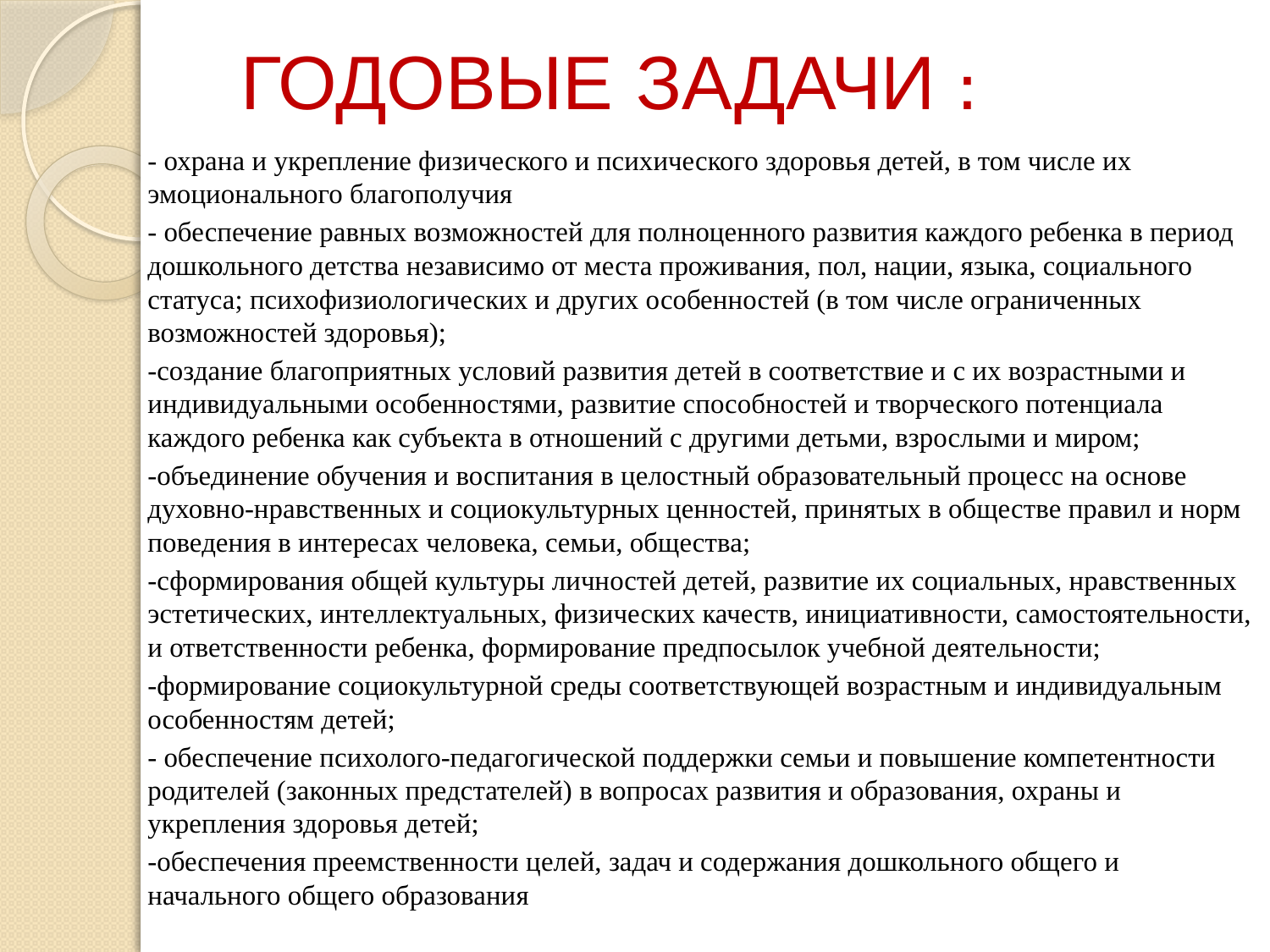

# ГОДОВЫЕ ЗАДАЧИ :
- охрана и укрепление физического и психического здоровья детей, в том числе их эмоционального благополучия
- обеспечение равных возможностей для полноценного развития каждого ребенка в период дошкольного детства независимо от места проживания, пол, нации, языка, социального статуса; психофизиологических и других особенностей (в том числе ограниченных возможностей здоровья);
-создание благоприятных условий развития детей в соответствие и с их возрастными и индивидуальными особенностями, развитие способностей и творческого потенциала каждого ребенка как субъекта в отношений с другими детьми, взрослыми и миром;
-объединение обучения и воспитания в целостный образовательный процесс на основе духовно-нравственных и социокультурных ценностей, принятых в обществе правил и норм поведения в интересах человека, семьи, общества;
-сформирования общей культуры личностей детей, развитие их социальных, нравственных эстетических, интеллектуальных, физических качеств, инициативности, самостоятельности, и ответственности ребенка, формирование предпосылок учебной деятельности;
-формирование социокультурной среды соответствующей возрастным и индивидуальным особенностям детей;
- обеспечение психолого-педагогической поддержки семьи и повышение компетентности родителей (законных предстателей) в вопросах развития и образования, охраны и укрепления здоровья детей;
-обеспечения преемственности целей, задач и содержания дошкольного общего и начального общего образования